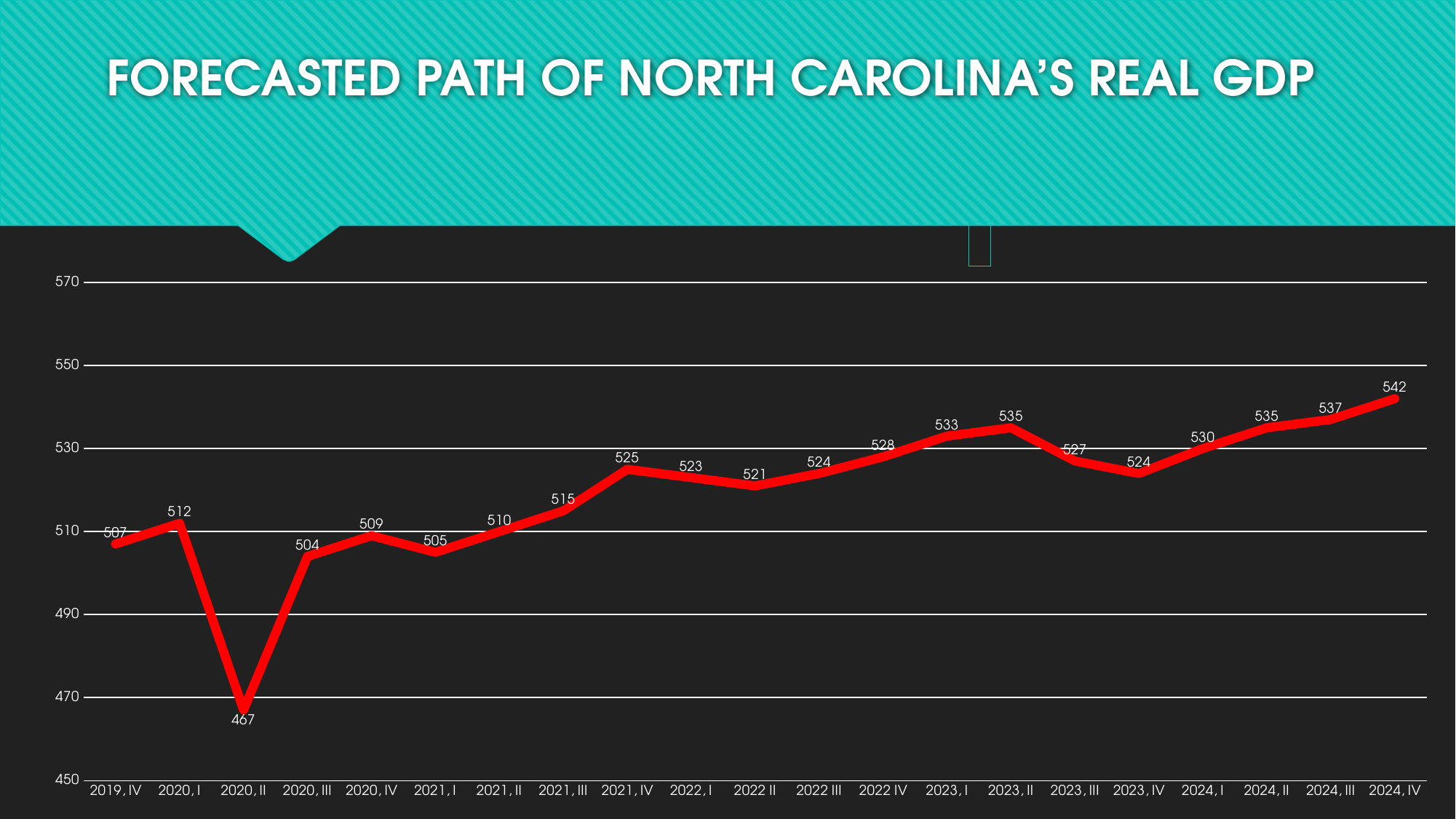

# FORECASTED PATH OF NORTH CAROLINA’S REAL GDP

### Chart

| Category | Series 1 |
|---|---|
| 2019, IV | 507.0 |
| 2020, I | 512.0 |
| 2020, II | 467.0 |
| 2020, III | 504.0 |
| 2020, IV | 509.0 |
| 2021, I | 505.0 |
| 2021, II | 510.0 |
| 2021, III | 515.0 |
| 2021, IV | 525.0 |
| 2022, I | 523.0 |
| 2022 II | 521.0 |
| 2022 III | 524.0 |
| 2022 IV | 528.0 |
| 2023, I | 533.0 |
| 2023, II | 535.0 |
| 2023, III | 527.0 |
| 2023, IV | 524.0 |
| 2024, I | 530.0 |
| 2024, II | 535.0 |
| 2024, III | 537.0 |
| 2024, IV | 542.0 |